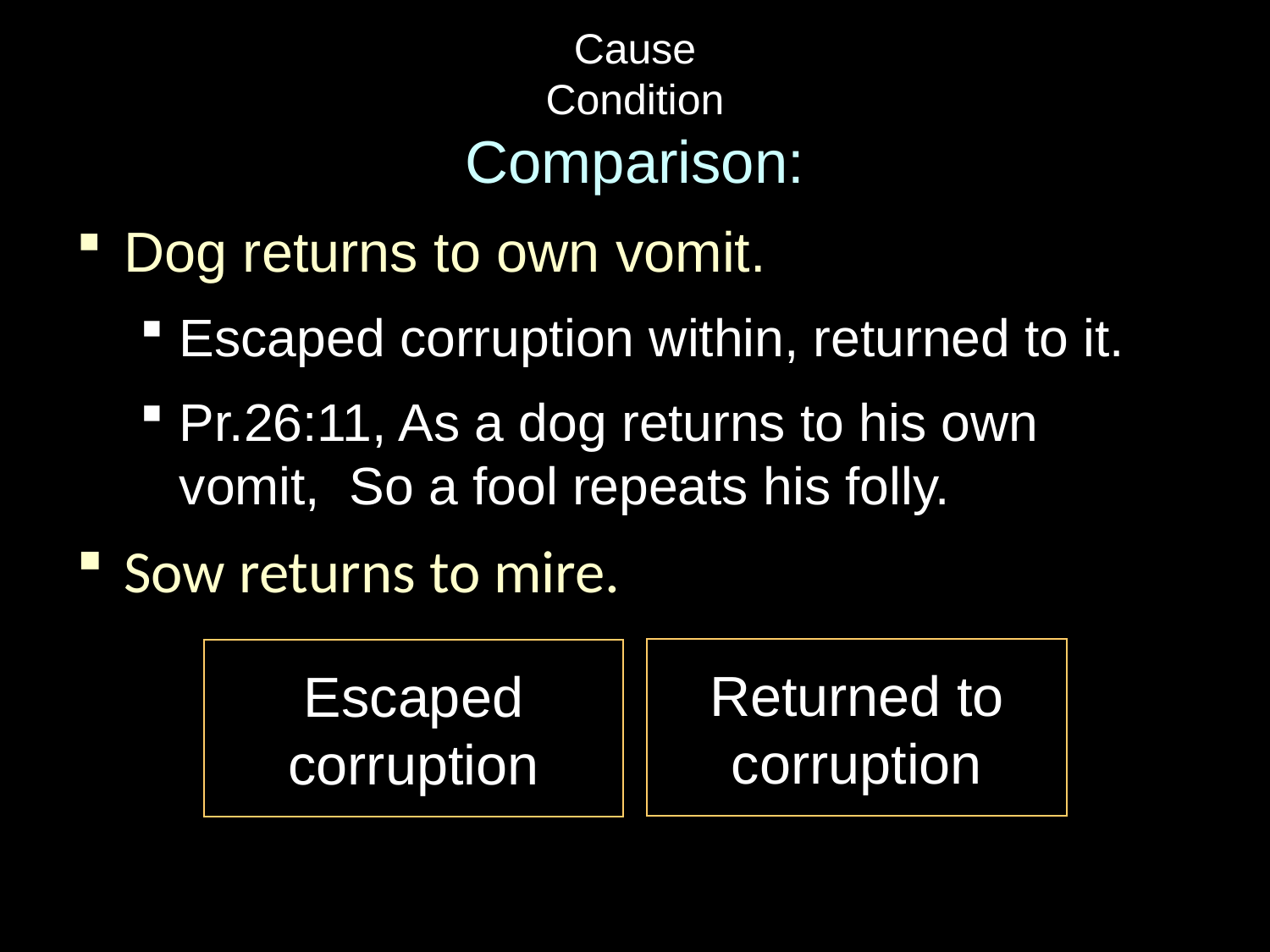

# Cause Condition Comparison:

Dog returns to own vomit.
Escaped corruption within, returned to it.
Pr.26:11, As a dog returns to his own vomit,  So a fool repeats his folly.
Sow returns to mire.

Returned to corruption
Escaped corruption